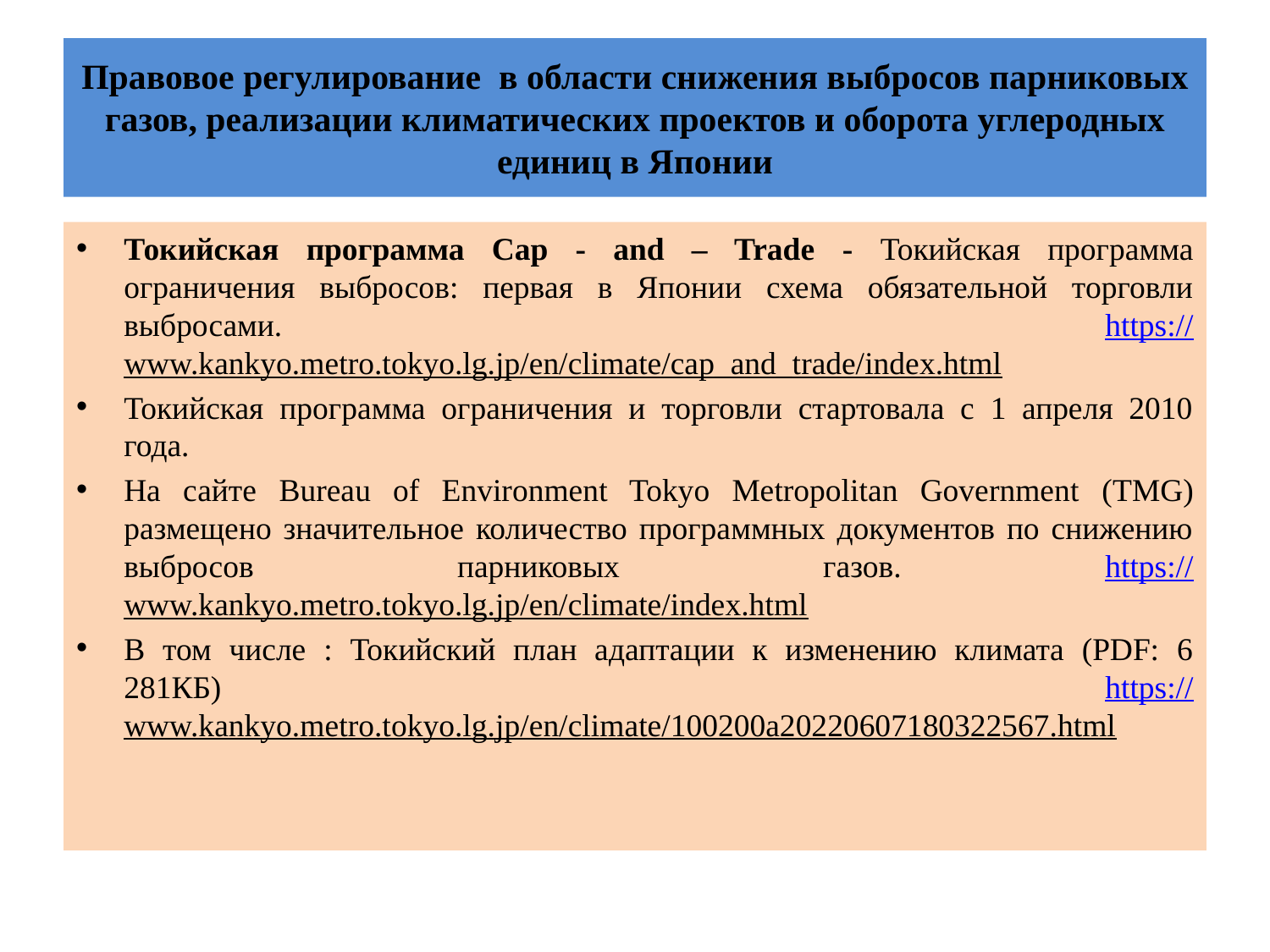

# Правовое регулирование  в области снижения выбросов парниковых газов, реализации климатических проектов и оборота углеродных единиц в Японии
Токийская программа Cap - and – Trade - Токийская программа ограничения выбросов: первая в Японии схема обязательной торговли выбросами. https://www.kankyo.metro.tokyo.lg.jp/en/climate/cap_and_trade/index.html
Токийская программа ограничения и торговли стартовала с 1 апреля 2010 года.
На сайте Bureau of Environment Tokyo Metropolitan Government (TMG) размещено значительное количество программных документов по снижению выбросов парниковых газов. https://www.kankyo.metro.tokyo.lg.jp/en/climate/index.html
В том числе : Токийский план адаптации к изменению климата (PDF: 6 281КБ) https://www.kankyo.metro.tokyo.lg.jp/en/climate/100200a20220607180322567.html